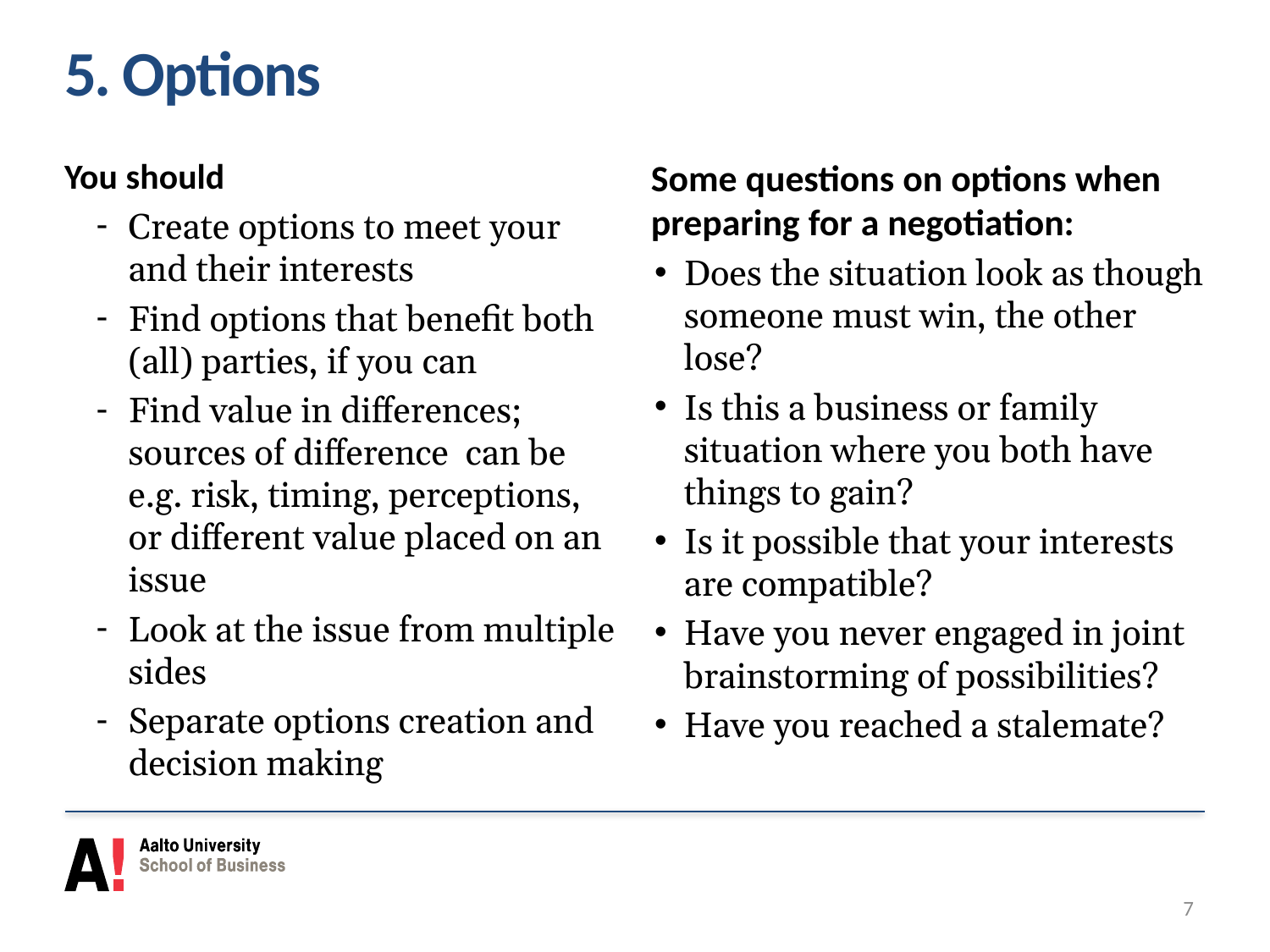

# 5. Options
You should
Create options to meet your and their interests
Find options that benefit both (all) parties, if you can
Find value in differences; sources of difference  can be e.g. risk, timing, perceptions, or different value placed on an issue
Look at the issue from multiple sides
Separate options creation and decision making

Some questions on options when preparing for a negotiation:
Does the situation look as though someone must win, the other lose?
Is this a business or family situation where you both have things to gain?
Is it possible that your interests are compatible?
Have you never engaged in joint brainstorming of possibilities?
Have you reached a stalemate?

7